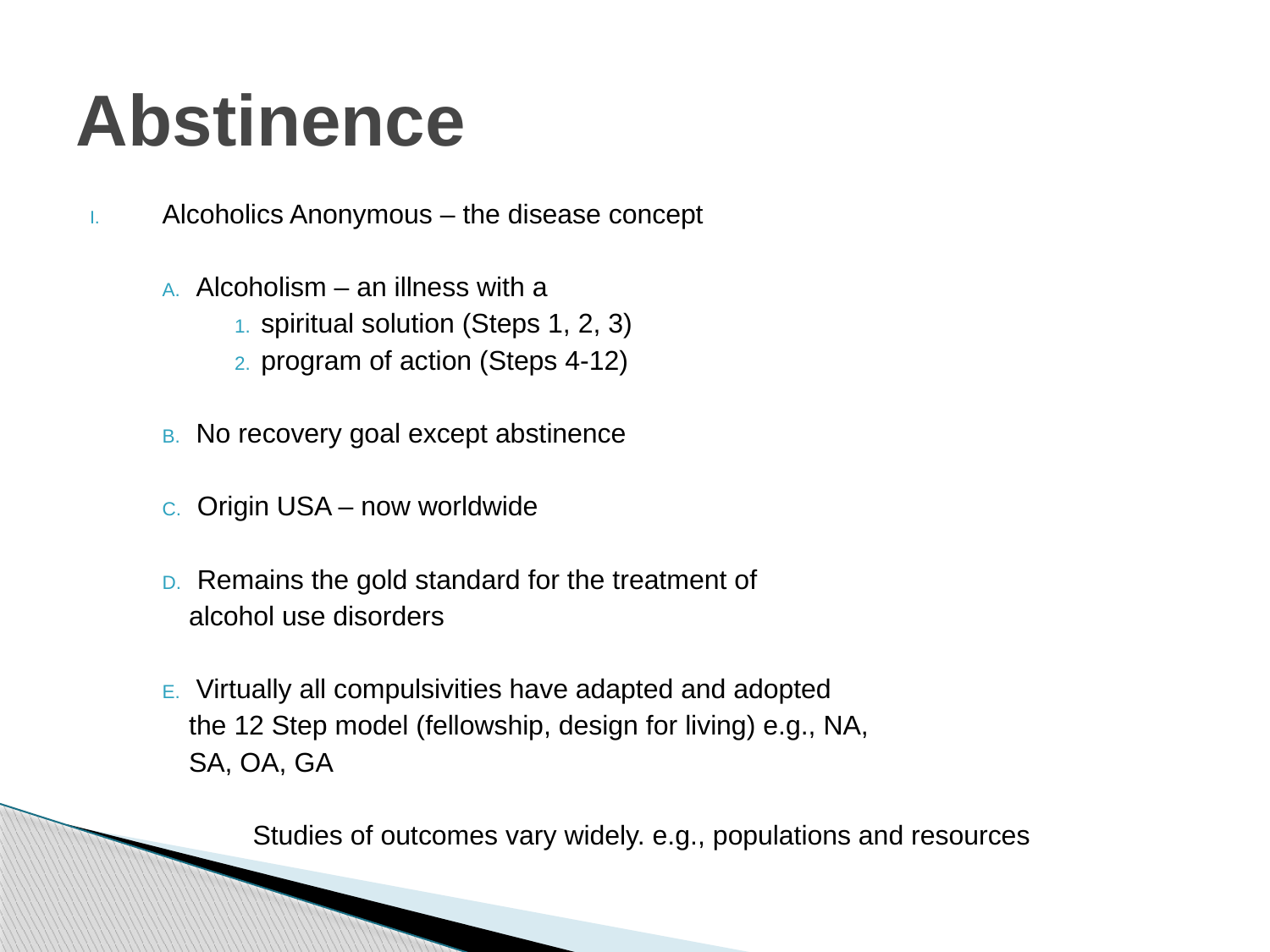

# Abstinence
Alcoholics Anonymous – the disease concept

	A.   Alcoholism – an illness with a
		  	1.  spiritual solution (Steps 1, 2, 3)
	      	2.  program of action (Steps 4-12)

	B.   No recovery goal except abstinence

	C.   Origin USA – now worldwide

	D.   Remains the gold standard for the treatment of
             alcohol use disorders

	E.   Virtually all compulsivities have adapted and adopted
             the 12 Step model (fellowship, design for living) e.g., NA,
             SA, OA, GA

Studies of outcomes vary widely. e.g., populations and resources